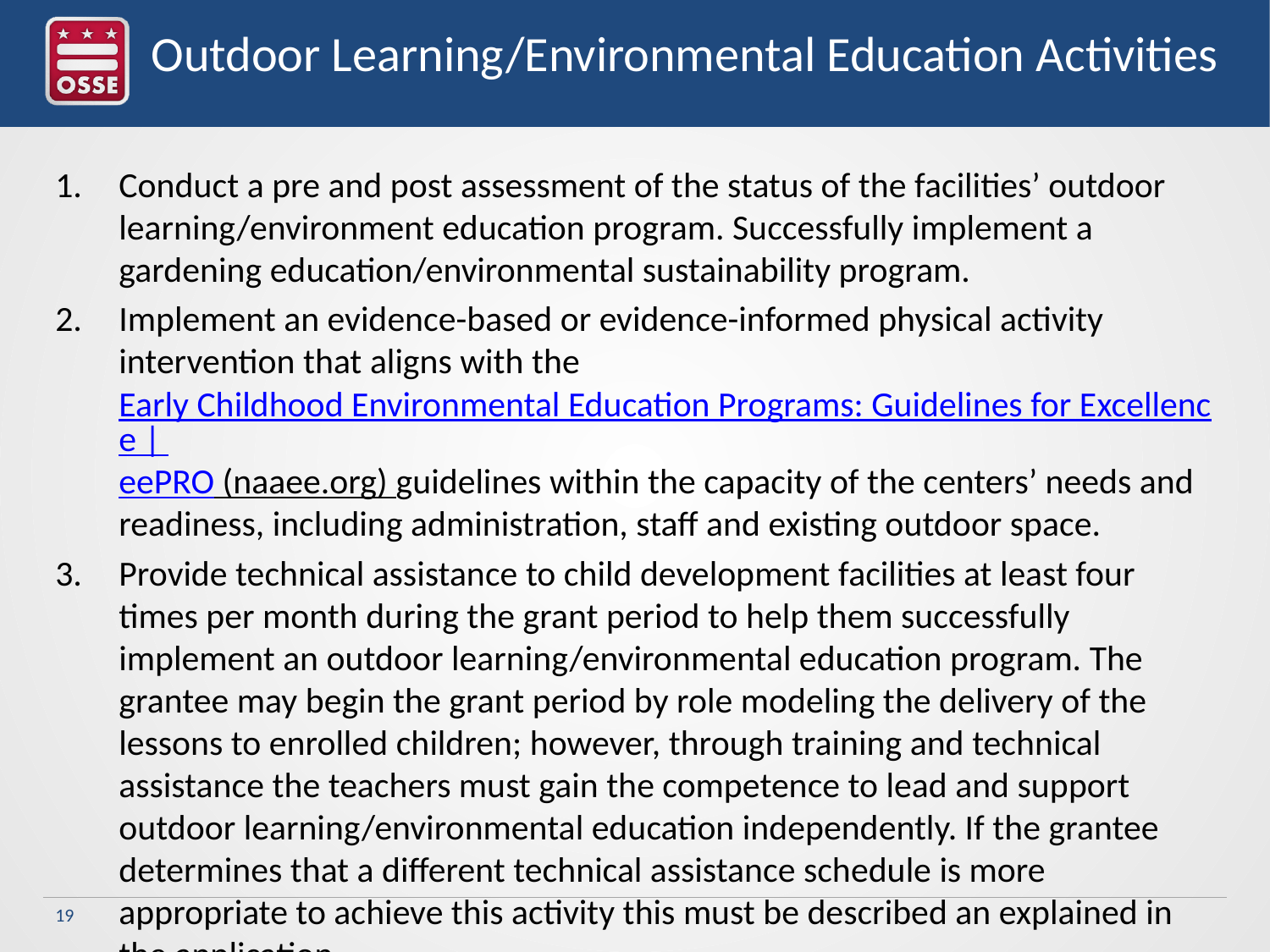

# Outdoor Learning/Environmental Education Activities
Conduct a pre and post assessment of the status of the facilities’ outdoor learning/environment education program. Successfully implement a gardening education/environmental sustainability program.
Implement an evidence-based or evidence-informed physical activity intervention that aligns with the Early Childhood Environmental Education Programs: Guidelines for Excellence | eePRO (naaee.org) guidelines within the capacity of the centers’ needs and readiness, including administration, staff and existing outdoor space.
Provide technical assistance to child development facilities at least four times per month during the grant period to help them successfully implement an outdoor learning/environmental education program. The grantee may begin the grant period by role modeling the delivery of the lessons to enrolled children; however, through training and technical assistance the teachers must gain the competence to lead and support outdoor learning/environmental education independently. If the grantee determines that a different technical assistance schedule is more appropriate to achieve this activity this must be described an explained in the application.

19